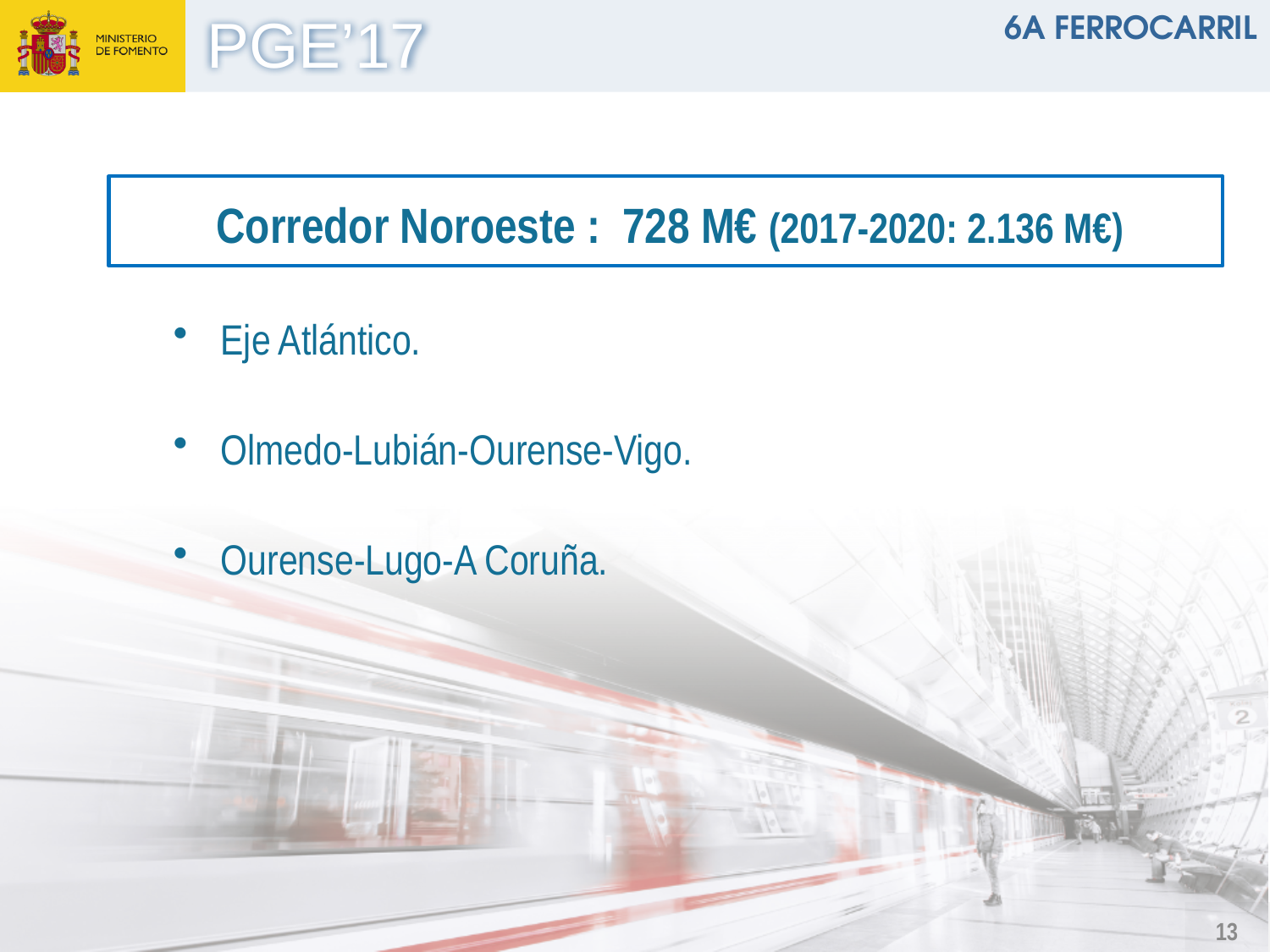

6A FERROCARRIL
Corredor Noroeste :  728 M€ (2017-2020: 2.136 M€)
Eje Atlántico.
Olmedo-Lubián-Ourense-Vigo.
Ourense-Lugo-A Coruña.

13